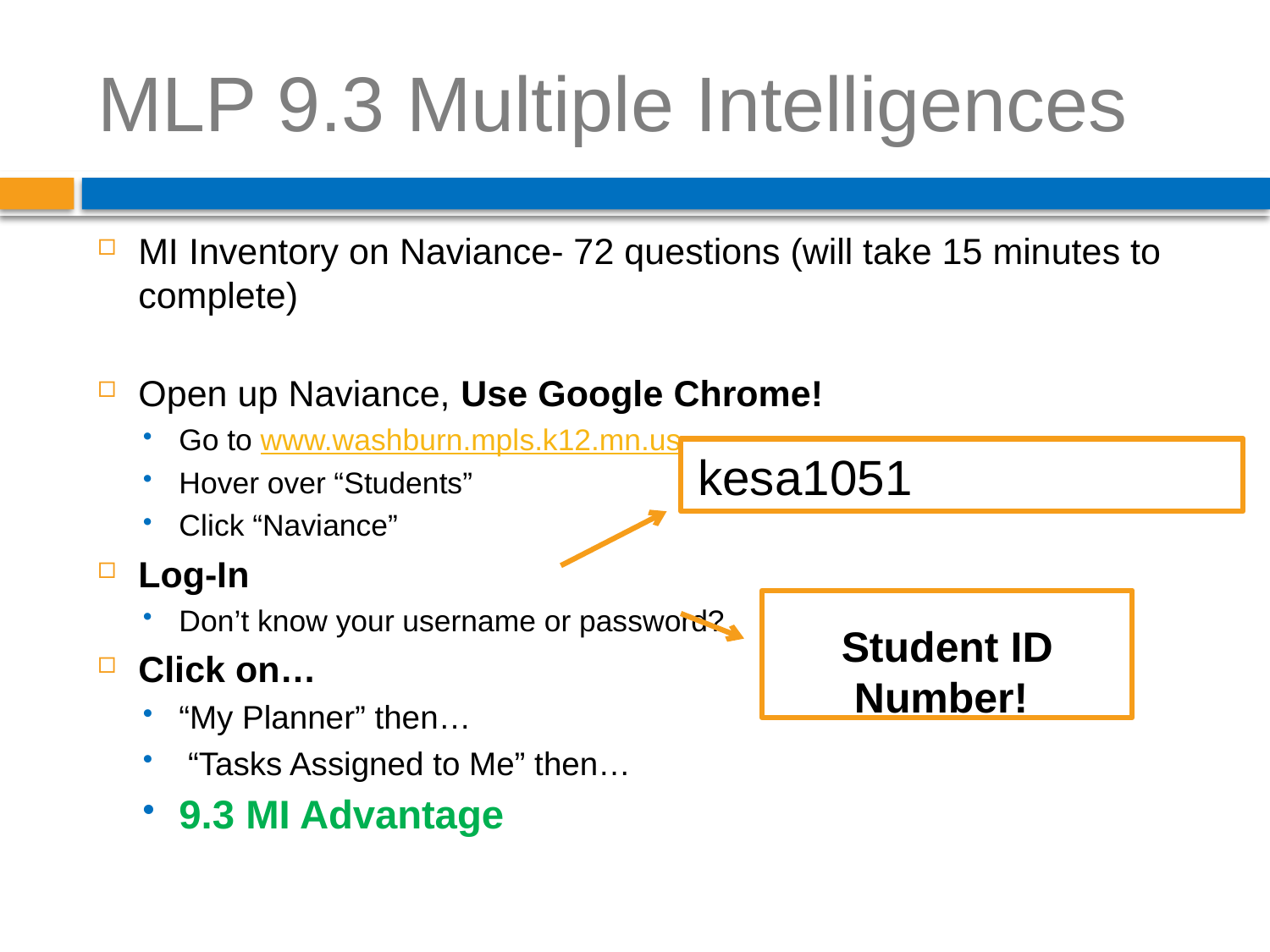

# MLP 9.3 Multiple Intelligences
MI Inventory on Naviance- 72 questions (will take 15 minutes to complete)

Open up Naviance, Use Google Chrome!
Go to www.washburn.mpls.k12.mn.us
Hover over “Students”
Click “Naviance”
Log-In
Don’t know your username or password?
Click on…
“My Planner” then…
 “Tasks Assigned to Me” then…
9.3 MI Advantage

kesa1051

Student ID Number!